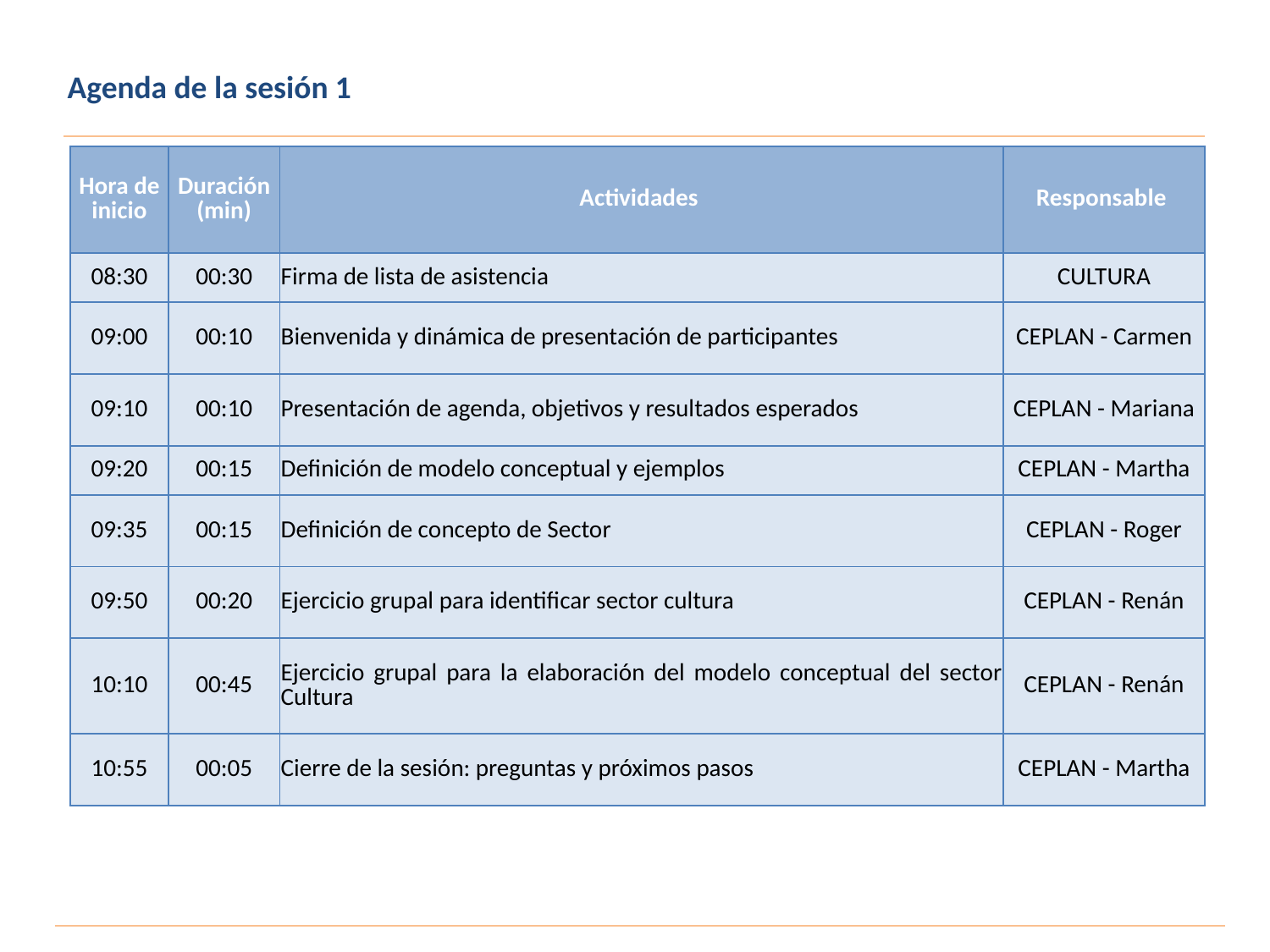

Agenda de la sesión 1
| Hora de inicio | Duración (min) | Actividades | Responsable |
| --- | --- | --- | --- |
| 08:30 | 00:30 | Firma de lista de asistencia | CULTURA |
| 09:00 | 00:10 | Bienvenida y dinámica de presentación de participantes | CEPLAN - Carmen |
| 09:10 | 00:10 | Presentación de agenda, objetivos y resultados esperados | CEPLAN - Mariana |
| 09:20 | 00:15 | Definición de modelo conceptual y ejemplos | CEPLAN - Martha |
| 09:35 | 00:15 | Definición de concepto de Sector | CEPLAN - Roger |
| 09:50 | 00:20 | Ejercicio grupal para identificar sector cultura | CEPLAN - Renán |
| 10:10 | 00:45 | Ejercicio grupal para la elaboración del modelo conceptual del sector Cultura | CEPLAN - Renán |
| 10:55 | 00:05 | Cierre de la sesión: preguntas y próximos pasos | CEPLAN - Martha |